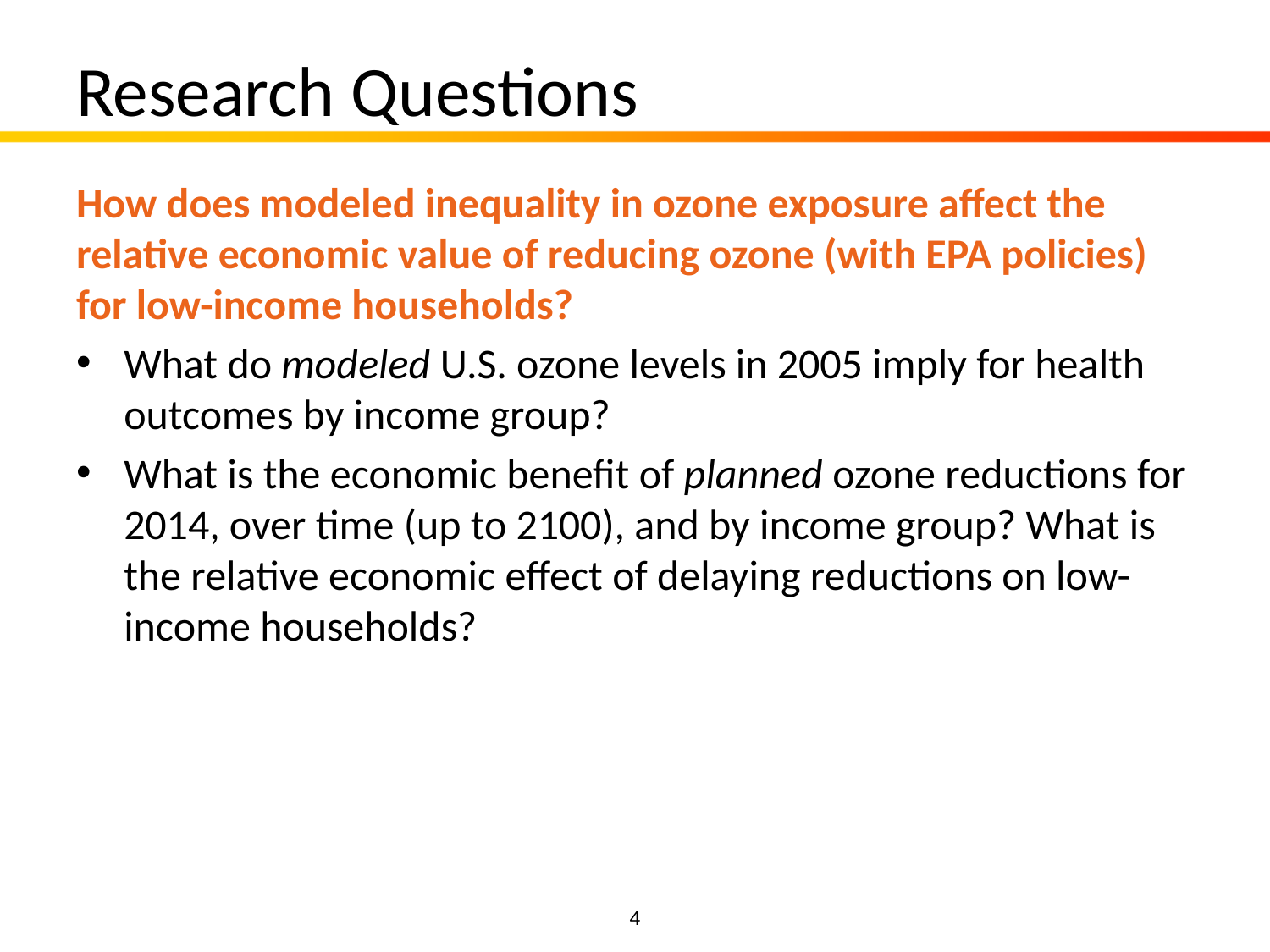

# Research Questions
How does modeled inequality in ozone exposure affect the relative economic value of reducing ozone (with EPA policies) for low-income households?
What do modeled U.S. ozone levels in 2005 imply for health outcomes by income group?
What is the economic benefit of planned ozone reductions for 2014, over time (up to 2100), and by income group? What is the relative economic effect of delaying reductions on low-income households?

4